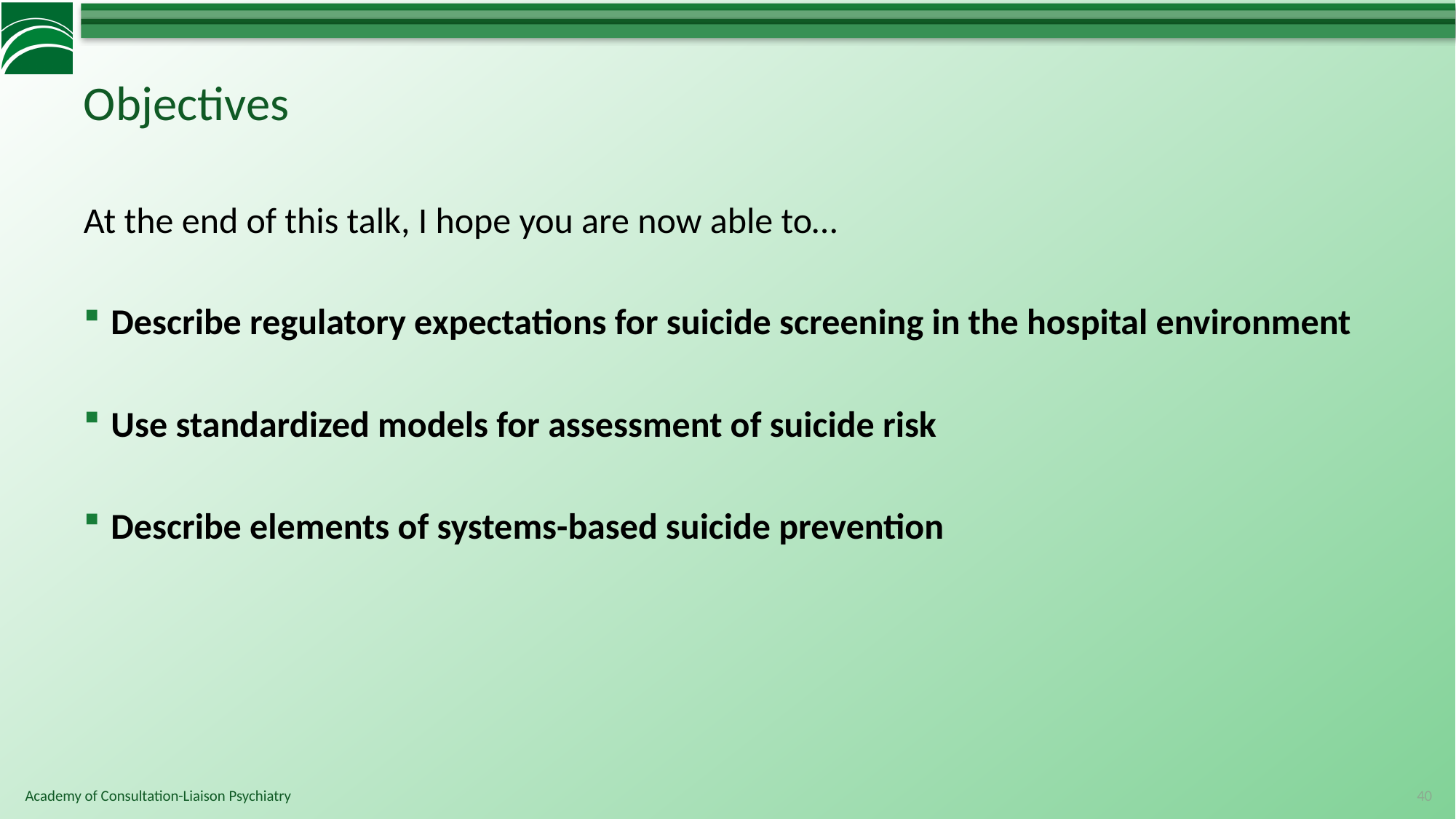

# Objectives
At the end of this talk, I hope you are now able to…

Describe regulatory expectations for suicide screening in the hospital environment

Use standardized models for assessment of suicide risk

Describe elements of systems-based suicide prevention
40